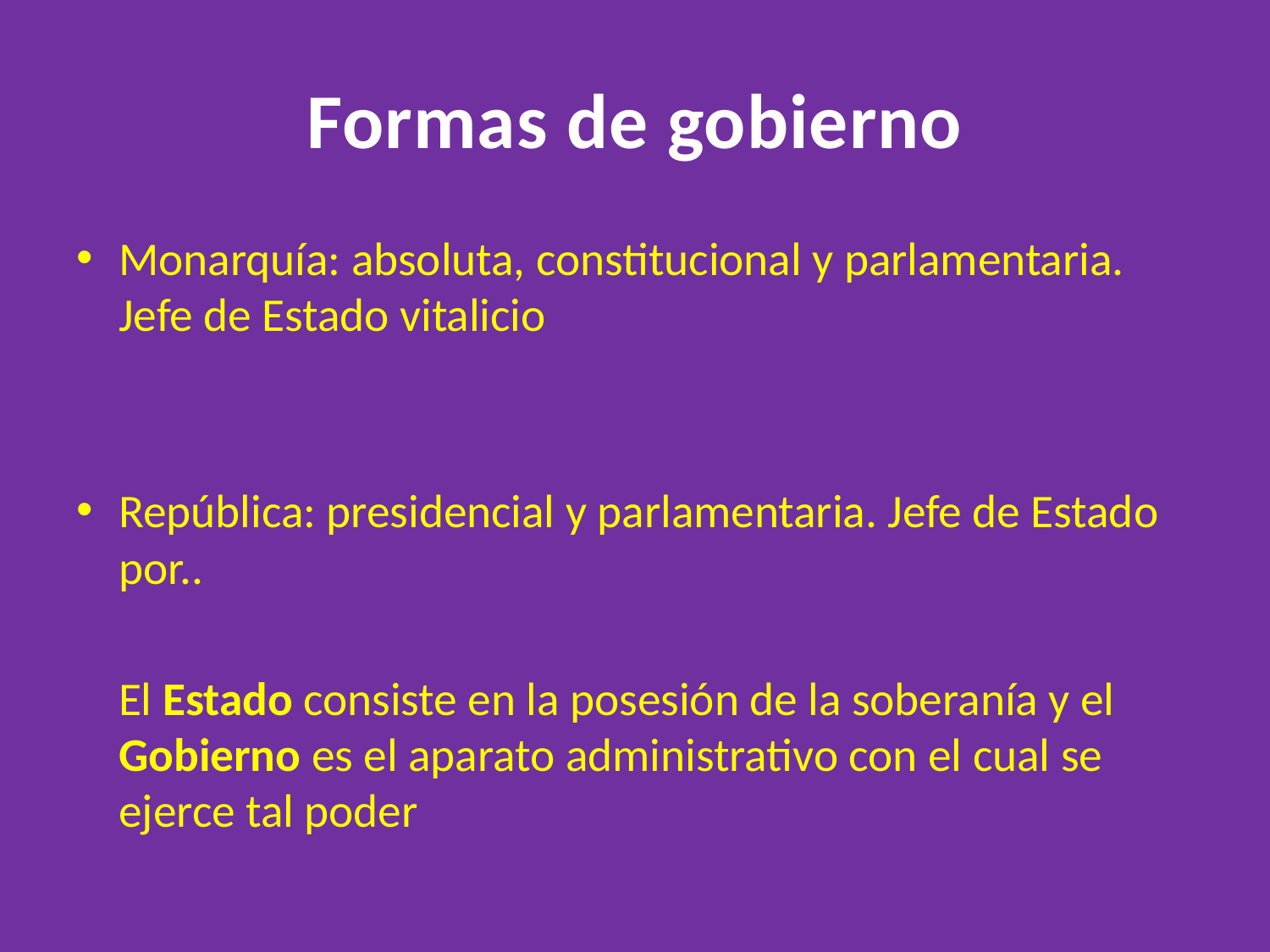

# Formas de gobierno
Monarquía: absoluta, constitucional y parlamentaria. Jefe de Estado vitalicio

República: presidencial y parlamentaria. Jefe de Estado por..

    El Estado consiste en la posesión de la soberanía y el Gobierno es el aparato administrativo con el cual se ejerce tal poder